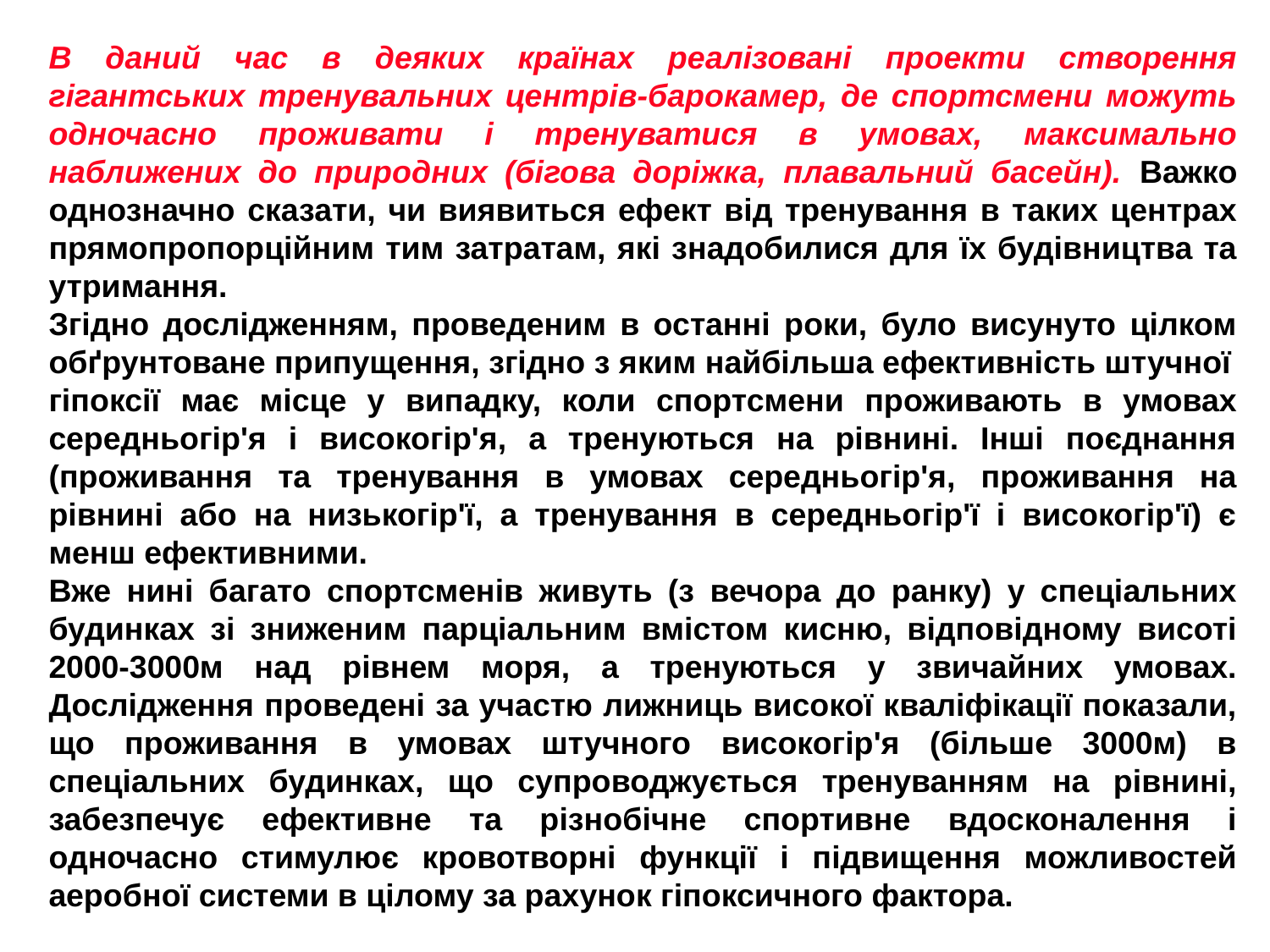

В даний час в деяких країнах реалізовані проекти створення гігантських тренувальних центрів-барокамер, де спортсмени можуть одночасно проживати і тренуватися в умовах, максимально наближених до природних (бігова доріжка, плавальний басейн). Важко однозначно сказати, чи виявиться ефект від тренування в таких центрах прямопропорційним тим затратам, які знадобилися для їх будівництва та утримання.
Згідно дослідженням, проведеним в останні роки, було висунуто цілком обґрунтоване припущення, згідно з яким найбільша ефективність штучної
гіпоксії має місце у випадку, коли спортсмени проживають в умовах середньогір'я і високогір'я, а тренуються на рівнині. Інші поєднання (проживання та тренування в умовах середньогір'я, проживання на рівнині або на низькогір'ї, а тренування в середньогір'ї і високогір'ї) є менш ефективними.
Вже нині багато спортсменів живуть (з вечора до ранку) у спеціальних будинках зі зниженим парціальним вмістом кисню, відповідному висоті 2000-3000м над рівнем моря, а тренуються у звичайних умовах. Дослідження проведені за участю лижниць високої кваліфікації показали, що проживання в умовах штучного високогір'я (більше 3000м) в спеціальних будинках, що супроводжується тренуванням на рівнині, забезпечує ефективне та різнобічне спортивне вдосконалення і одночасно стимулює кровотворні функції і підвищення можливостей аеробної системи в цілому за рахунок гіпоксичного фактора.